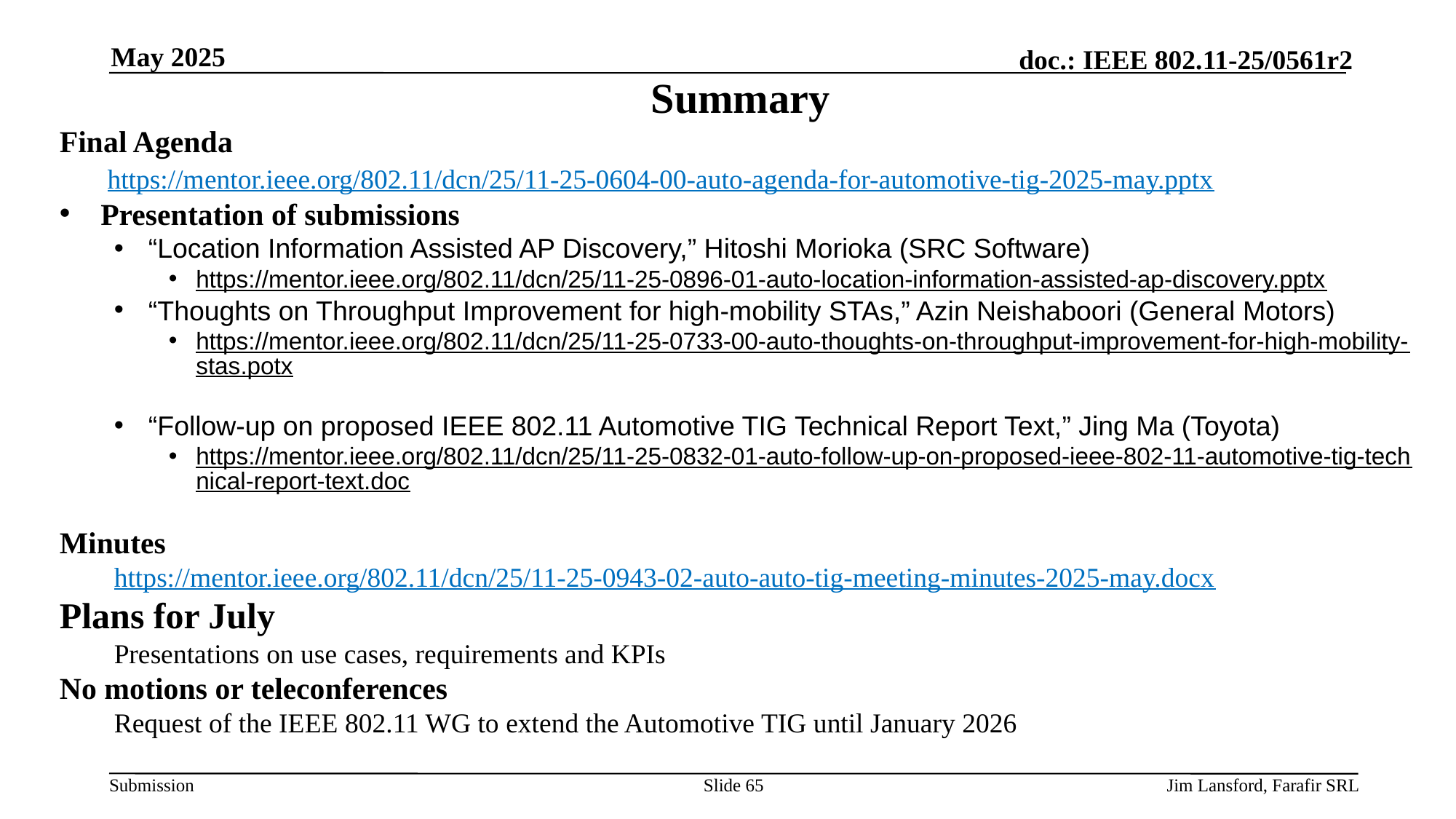

May 2025
Summary
Final Agenda
https://mentor.ieee.org/802.11/dcn/25/11-25-0604-00-auto-agenda-for-automotive-tig-2025-may.pptx
Presentation of submissions
“Location Information Assisted AP Discovery,” Hitoshi Morioka (SRC Software)
https://mentor.ieee.org/802.11/dcn/25/11-25-0896-01-auto-location-information-assisted-ap-discovery.pptx
“Thoughts on Throughput Improvement for high-mobility STAs,” Azin Neishaboori (General Motors)
https://mentor.ieee.org/802.11/dcn/25/11-25-0733-00-auto-thoughts-on-throughput-improvement-for-high-mobility-stas.potx
“Follow-up on proposed IEEE 802.11 Automotive TIG Technical Report Text,” Jing Ma (Toyota)
https://mentor.ieee.org/802.11/dcn/25/11-25-0832-01-auto-follow-up-on-proposed-ieee-802-11-automotive-tig-technical-report-text.doc
Minutes
https://mentor.ieee.org/802.11/dcn/25/11-25-0943-02-auto-auto-tig-meeting-minutes-2025-may.docx
Plans for July
Presentations on use cases, requirements and KPIs
No motions or teleconferences
Request of the IEEE 802.11 WG to extend the Automotive TIG until January 2026
Slide 65
Jim Lansford, Farafir SRL